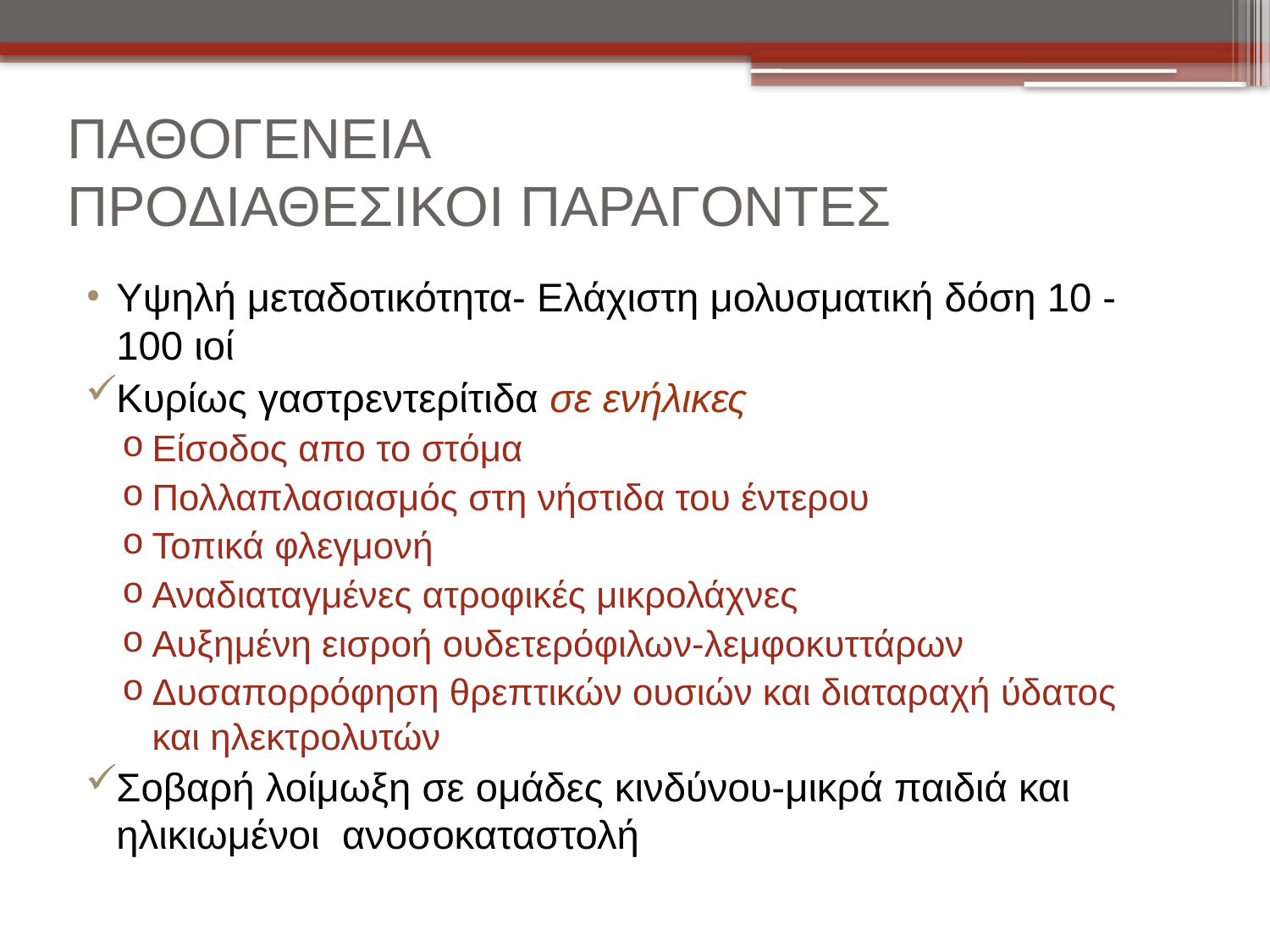

# ΠΑΘΟΓΕΝΕΙΑ ΠΡΟΔΙΑΘΕΣΙΚΟΙ ΠΑΡΑΓΟΝΤΕΣ
Υψηλή μεταδοτικότητα- Ελάχιστη μολυσματική δόση 10 -100 ιοί
Κυρίως γαστρεντερίτιδα σε ενήλικες
Είσοδος απο το στόμα
Πολλαπλασιασμός στη νήστιδα του έντερου
Τοπικά φλεγμονή
Αναδιαταγμένες ατροφικές μικρολάχνες
Αυξημένη εισροή ουδετερόφιλων-λεμφοκυττάρων
Δυσαπορρόφηση θρεπτικών ουσιών και διαταραχή ύδατος και ηλεκτρολυτών
Σοβαρή λοίμωξη σε ομάδες κινδύνου-μικρά παιδιά και ηλικιωμένοι  ανοσοκαταστολή